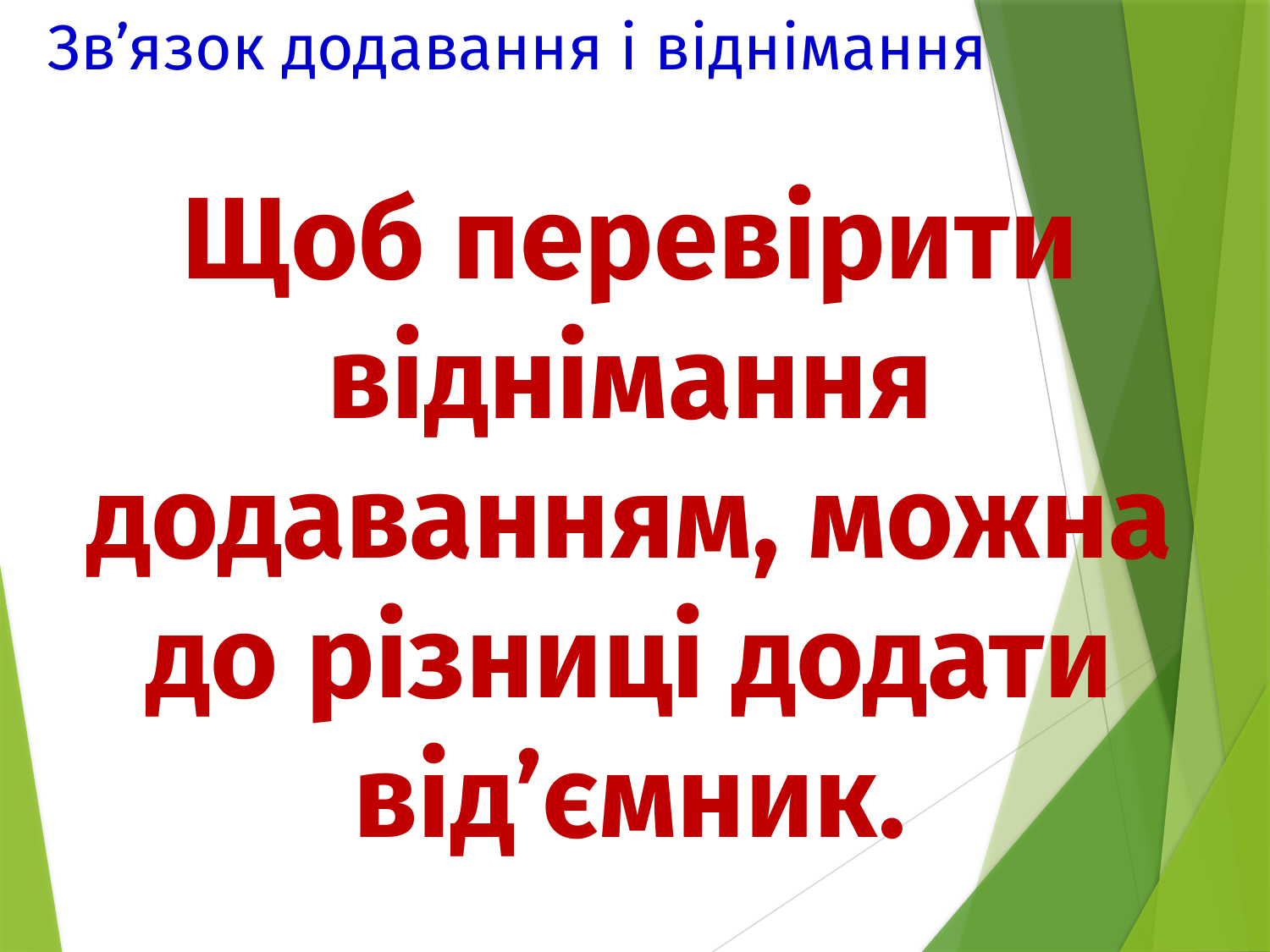

# Зв’язок додавання і віднімання
Щоб перевірити віднімання додаванням, можна до різниці додати від’ємник.